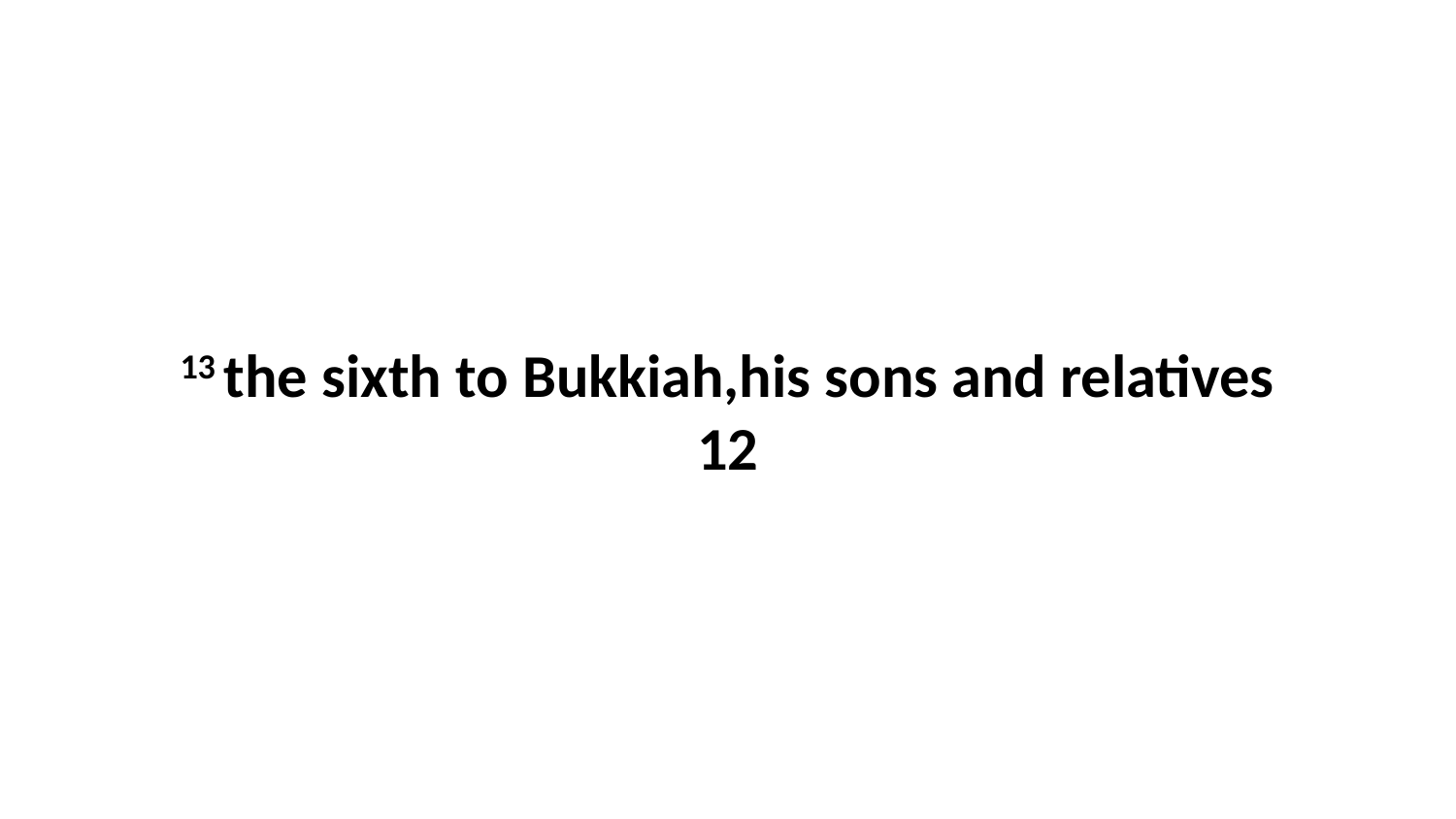

13 the sixth to Bukkiah,his sons and relatives 12